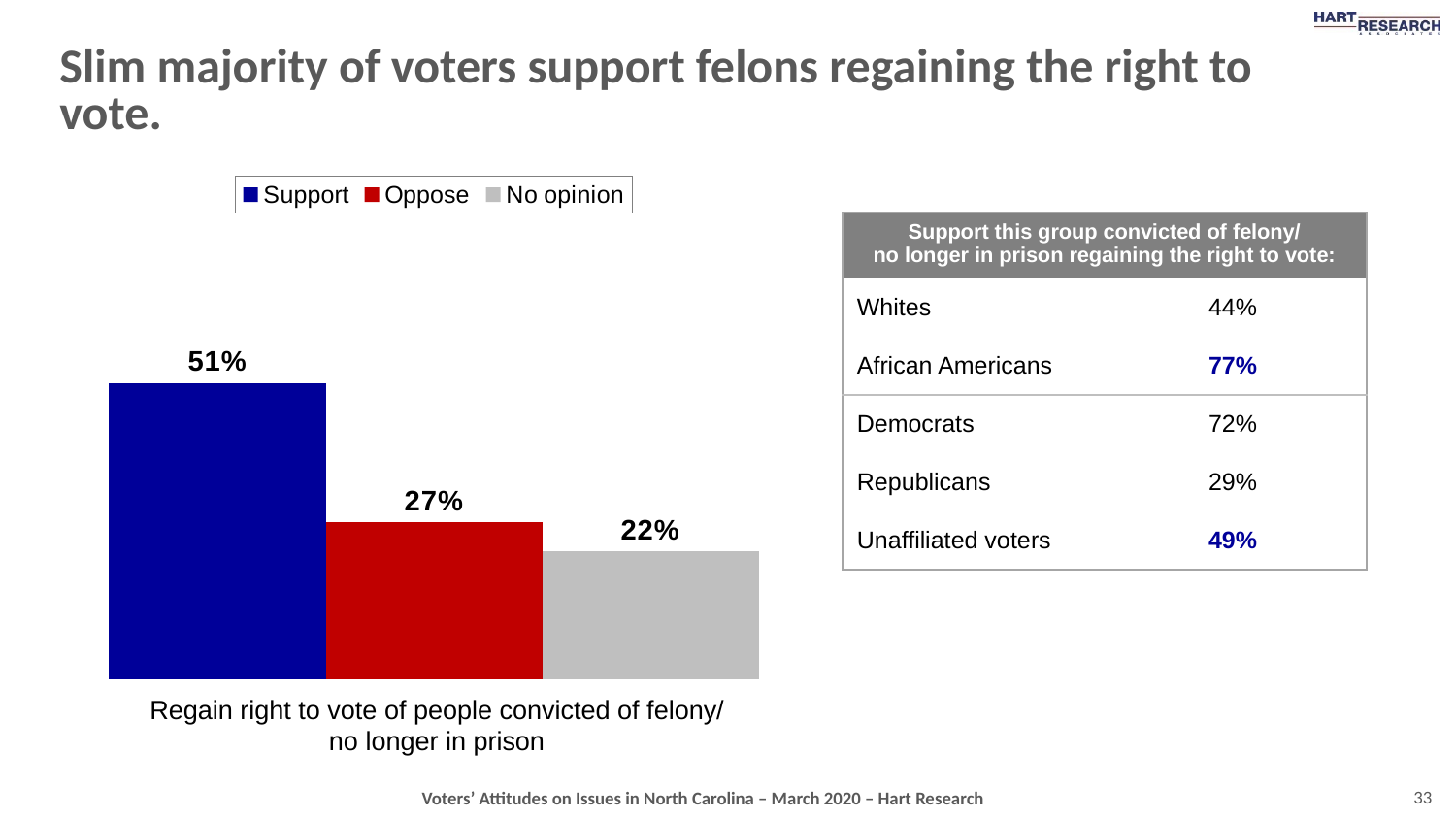

# Slim majority of voters support felons regaining the right to vote.

### Chart

| Category | Support | Oppose | No opinion |
|---|---|---|---|
| Restore right to vote to people convicted of felony after no longer in prison | 0.51 | 0.27 | 0.22 |
| Support this group convicted of felony/ no longer in prison regaining the right to vote: |  |
| --- | --- |
| Whites | 44% |
| African Americans | 77% |
| Democrats | 72% |
| Republicans | 29% |
| Unaffiliated voters | 49% |
Regain right to vote of people convicted of felony/
no longer in prison
33